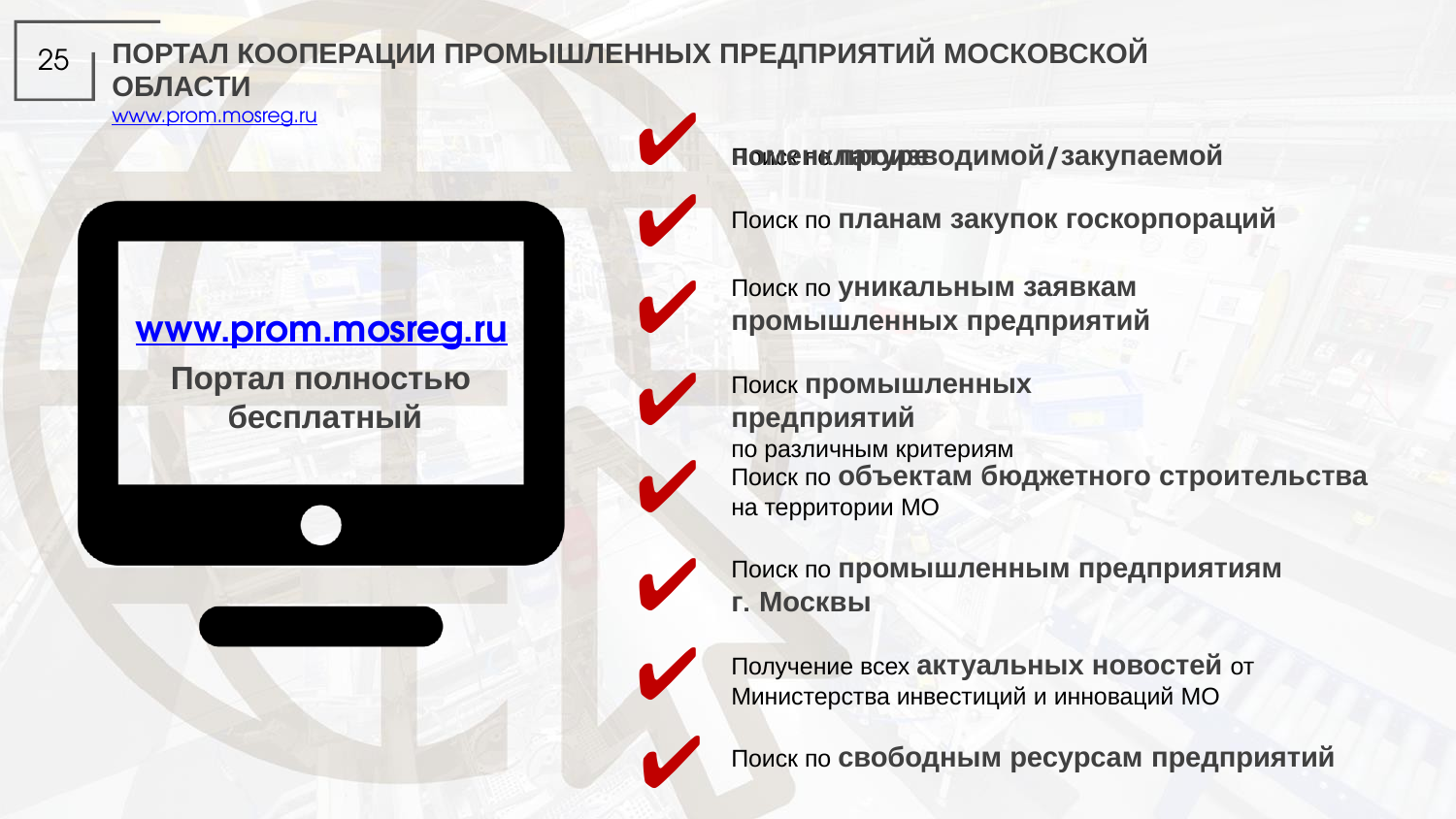

ПОРТАЛ КООПЕРАЦИИ ПРОМЫШЛЕННЫХ ПРЕДПРИЯТИЙ МОСКОВСКОЙ ОБЛАСТИ
www.prom.mosreg.ru
Поиск по производимой/закупаемой
25
✔
✔
✔
✔
✔
✔
✔
✔

номенклатуре
Поиск по планам закупок госкорпораций
Поиск по уникальным заявкам  промышленных предприятий
Поиск промышленных предприятий
по различным критериям
www.prom.mosreg.ru
Портал полностью  бесплатный
Поиск по объектам бюджетного строительства
на территории МО
Поиск по промышленным предприятиям  г. Москвы
Получение всех актуальных новостей от  Министерства инвестиций и инноваций МО
Поиск по свободным ресурсам предприятий